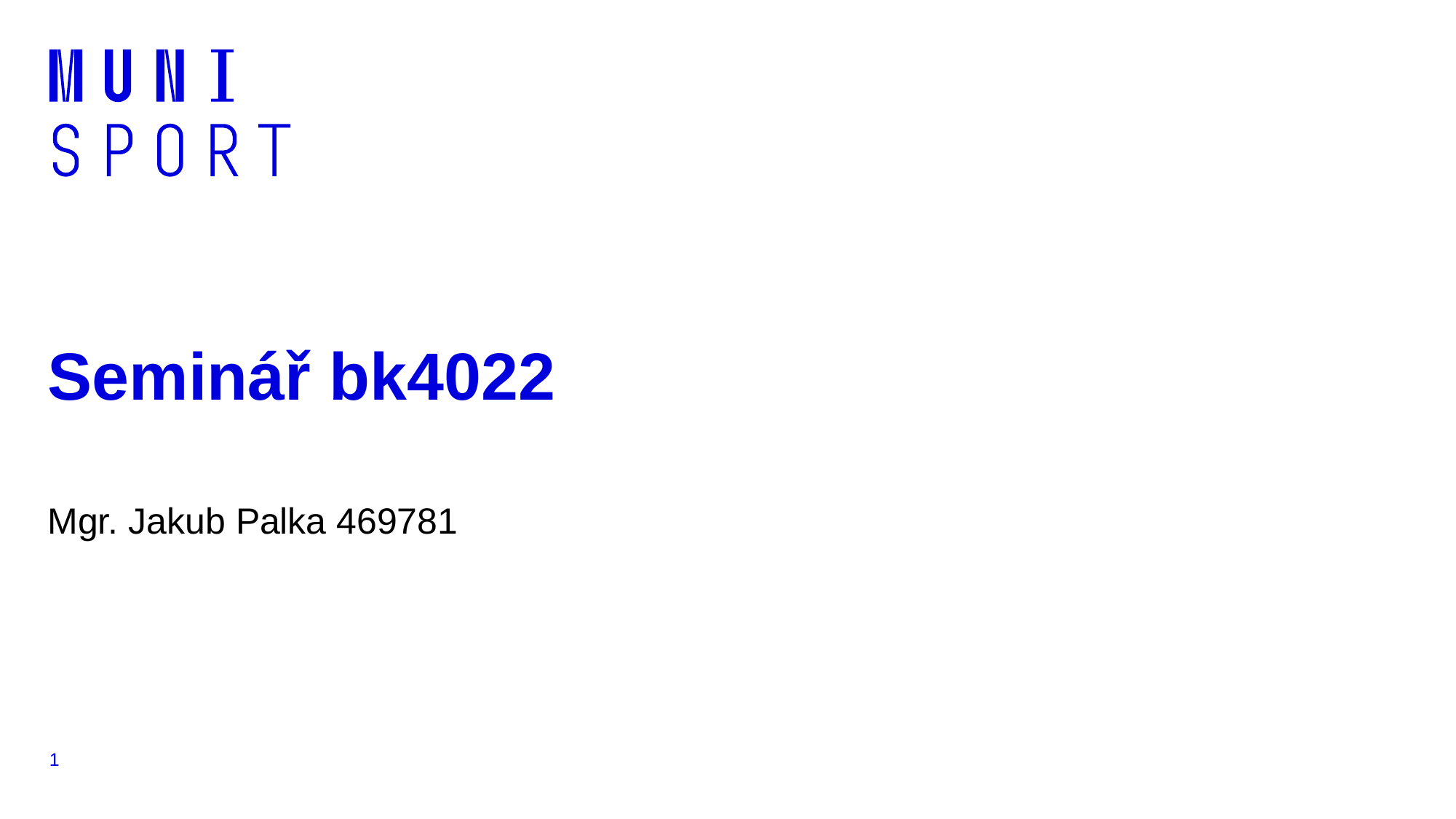

# Seminář bk4022
Mgr. Jakub Palka 469781
1